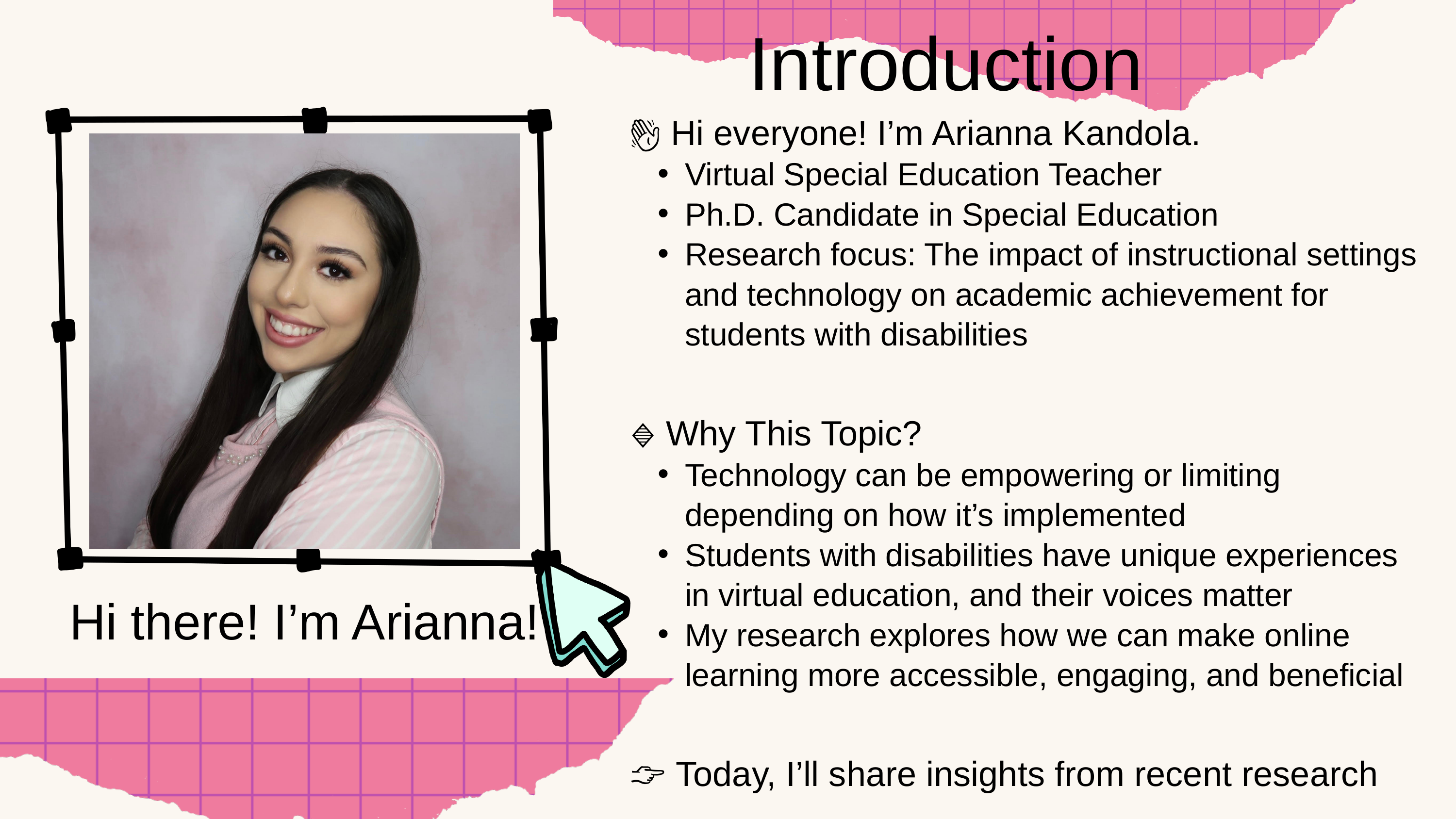

Introduction
👋 Hi everyone! I’m Arianna Kandola.
Virtual Special Education Teacher
Ph.D. Candidate in Special Education
Research focus: The impact of instructional settings and technology on academic achievement for students with disabilities

🔹 Why This Topic?
Technology can be empowering or limiting depending on how it’s implemented
Students with disabilities have unique experiences in virtual education, and their voices matter
My research explores how we can make online learning more accessible, engaging, and beneficial

👉 Today, I’ll share insights from recent research and discuss strategies to improve online education for students with disabilities.

Hi there! I’m Arianna!